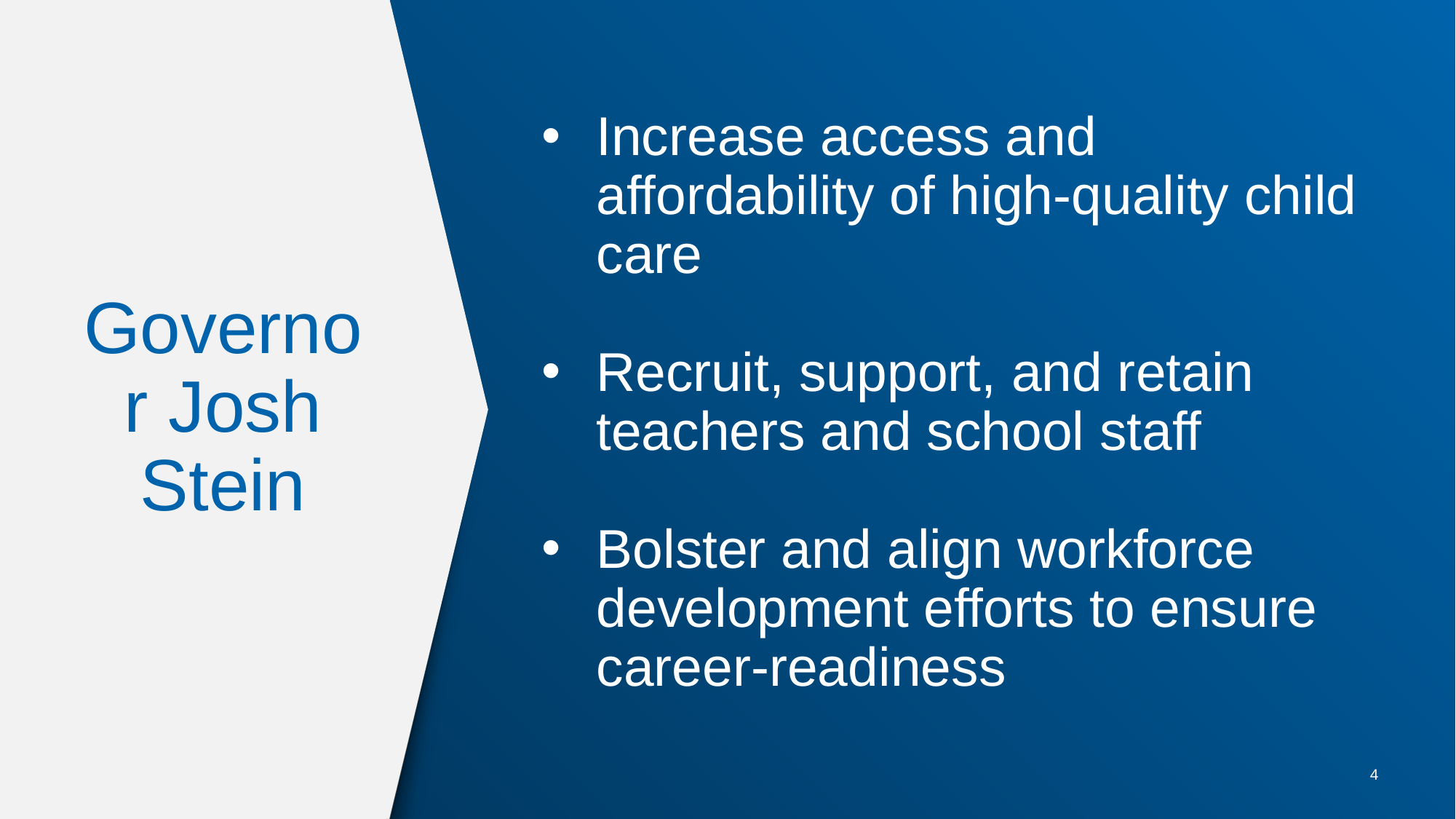

Increase access and affordability of high-quality child care

Recruit, support, and retain teachers and school staff

Bolster and align workforce development efforts to ensure career-readiness
# Governor Josh Stein